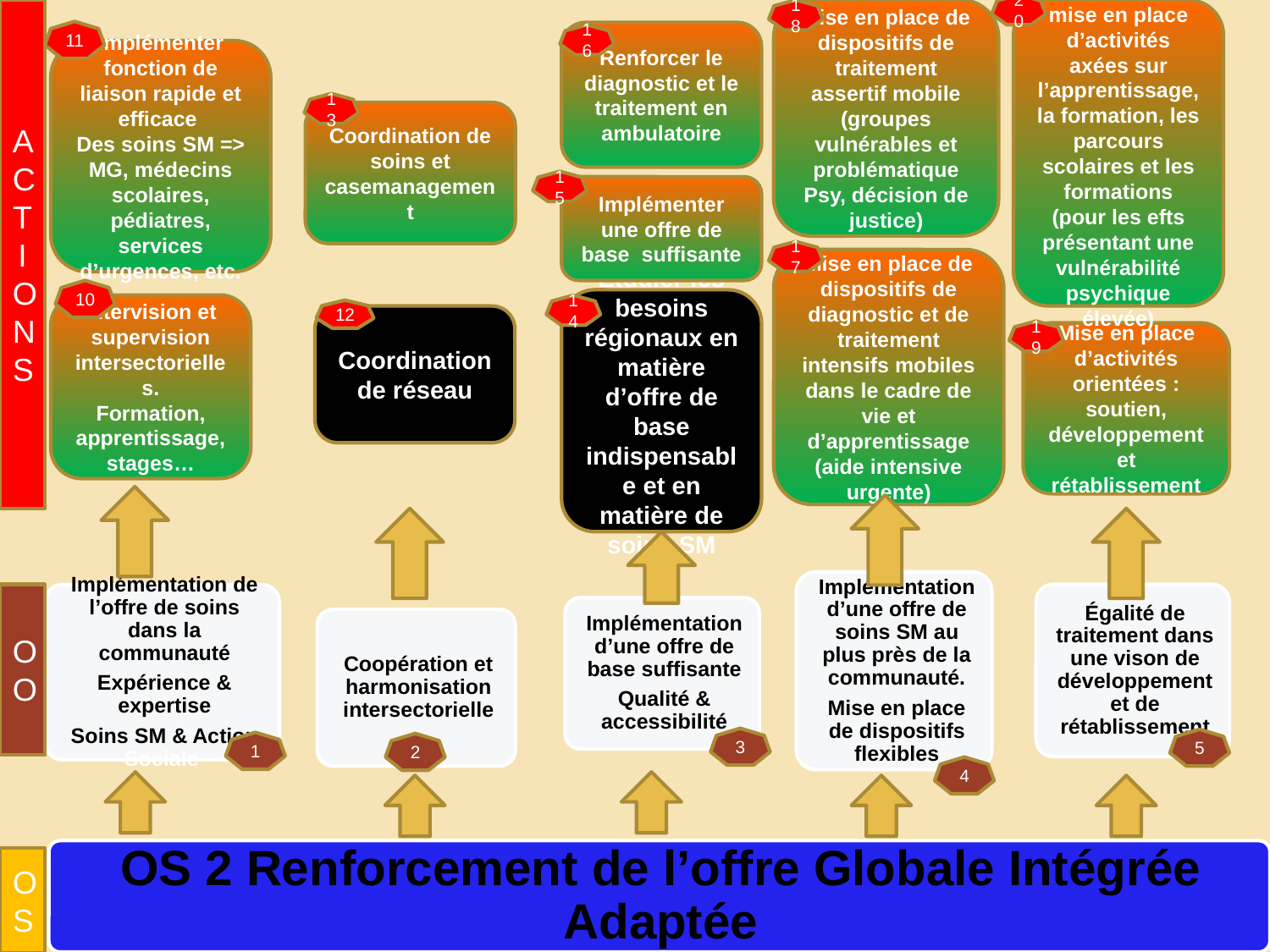

OS 2 Renforcement de l’offre Globale Intégrée Adaptée
Implémentation de l’offre de soins dans la communauté
Expérience & expertise
Soins SM & Action Sociale
Coopération et harmonisation intersectorielle
Implémentation d’une offre de base suffisante
Qualité & accessibilité
Égalité de traitement dans une vison de développement et de rétablissement
Implémentation d’une offre de soins SM au plus près de la communauté.
Mise en place de dispositifs flexibles
ACTIONS
Favoriser la mise en place d’activités axées sur l’apprentissage, la formation, les parcours scolaires et les formations
(pour les efts présentant une vulnérabilité psychique élevée)
20
18
Mise en place de dispositifs de traitement assertif mobile (groupes vulnérables et problématique Psy, décision de justice)
11
Renforcer le diagnostic et le traitement en ambulatoire
16
Implémenter fonction de liaison rapide et efficace
Des soins SM => MG, médecins scolaires, pédiatres, services d’urgences, etc.
#
13
Coordination de soins et casemanagement
15
Implémenter une offre de base  suffisante
17
Mise en place de dispositifs de diagnostic et de traitement intensifs mobiles dans le cadre de vie et d’apprentissage (aide intensive urgente)
10
Etudier les besoins régionaux en matière d’offre de base indispensable et en matière de soins SM
Intervision et supervision intersectorielles.
Formation, apprentissage, stages…
14
12
Coordination de réseau
19
Mise en place d’activités orientées : soutien, développement et rétablissement

OO
3
5
1
2
4

OS
12